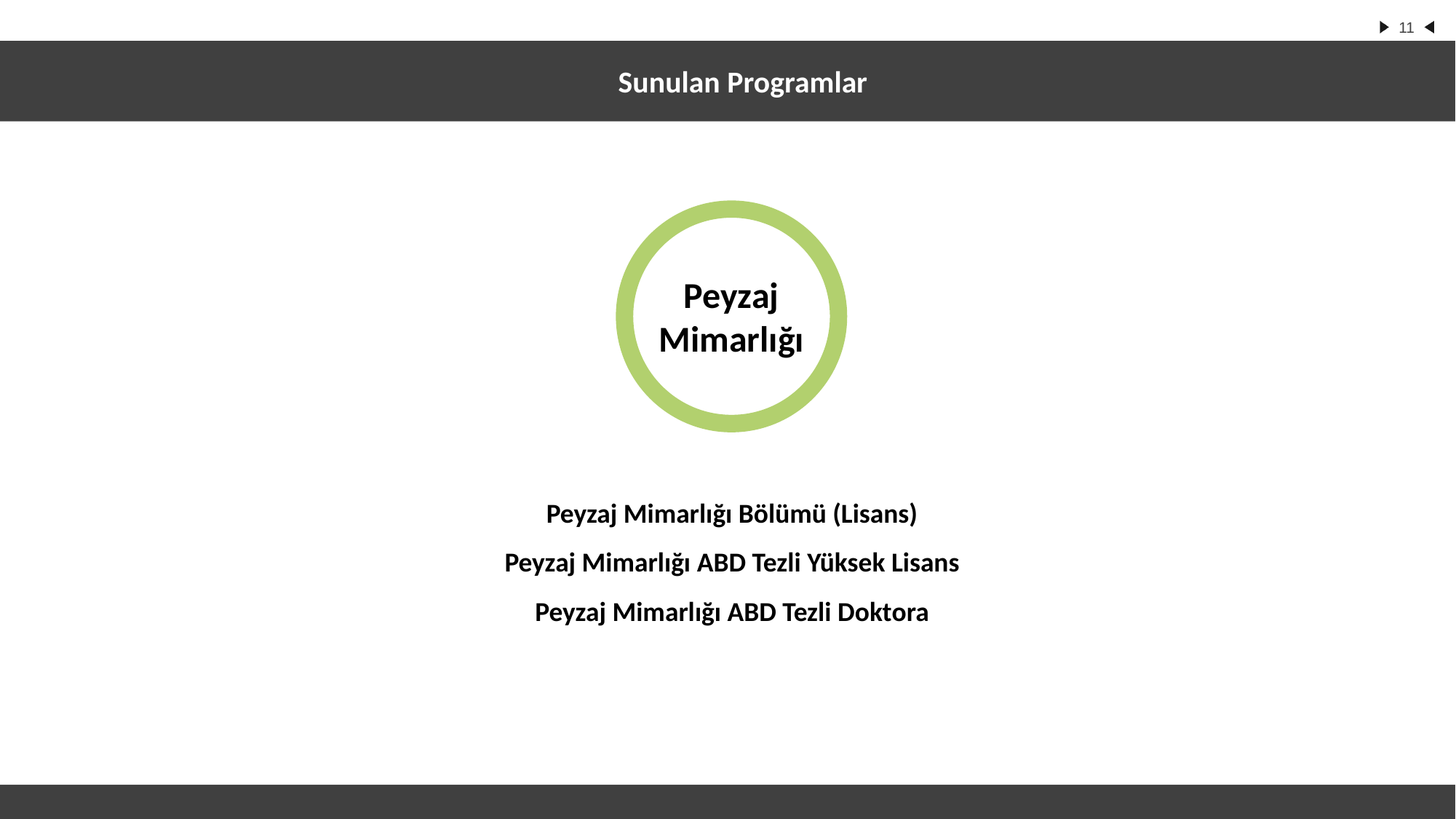

Sunulan Programlar

Peyzaj Mimarlığı
Peyzaj Mimarlığı Bölümü (Lisans)
Peyzaj Mimarlığı ABD Tezli Yüksek Lisans
Peyzaj Mimarlığı ABD Tezli Doktora